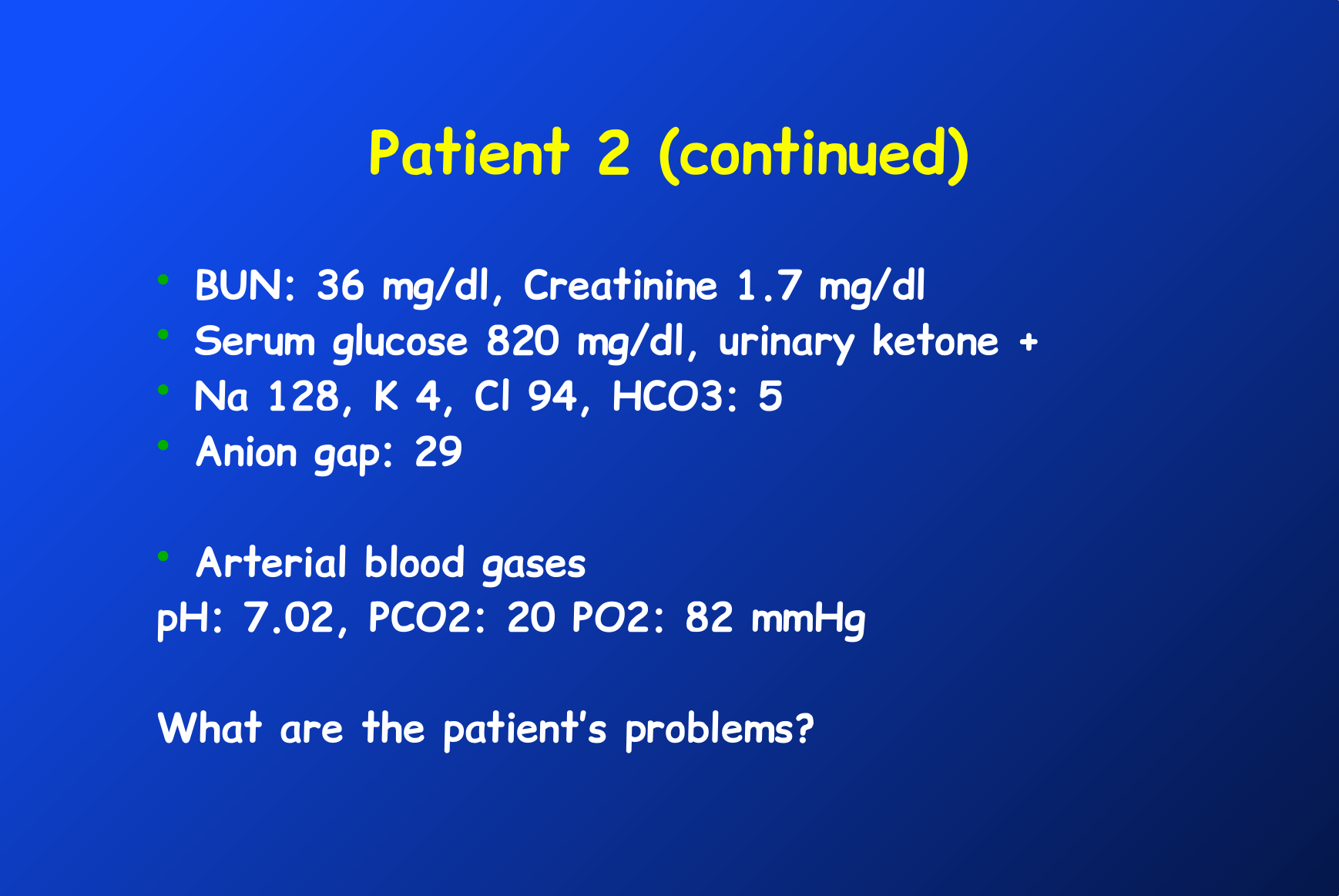

# Patient 2 (continued)
BUN: 36 mg/dl, Creatinine 1.7 mg/dl
Serum glucose 820 mg/dl, urinary ketone +
Na 128, K 4, Cl 94, HCO3: 5
Anion gap: 29

Arterial blood gases
pH: 7.02, PCO2: 20 PO2: 82 mmHg

What are the patient’s problems?